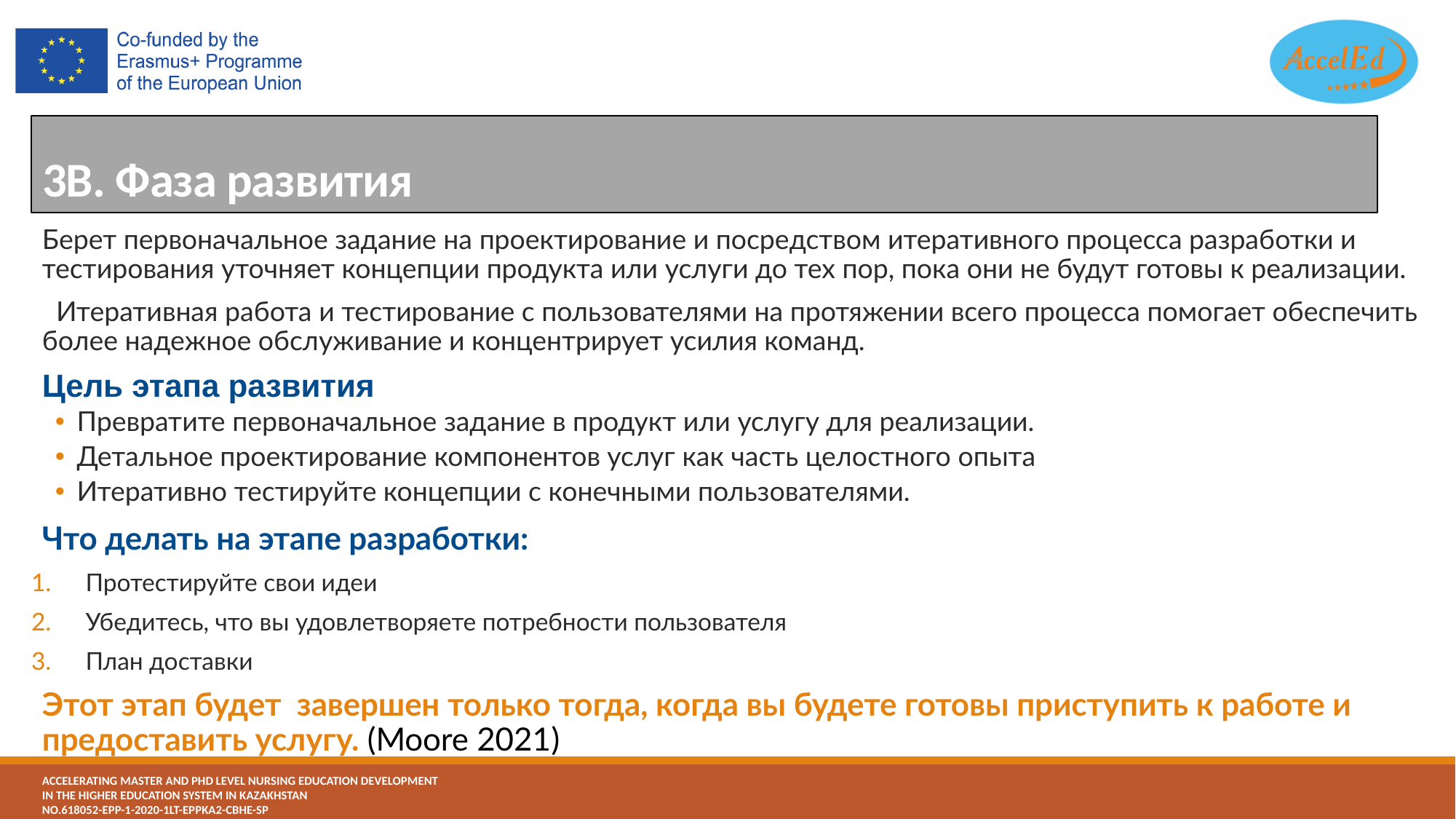

# 3B. Фаза развития
Берет первоначальное задание на проектирование и посредством итеративного процесса разработки и тестирования уточняет концепции продукта или услуги до тех пор, пока они не будут готовы к реализации.
  Итеративная работа и тестирование с пользователями на протяжении всего процесса помогает обеспечить более надежное обслуживание и концентрирует усилия команд.
Цель этапа развития
Превратите первоначальное задание в продукт или услугу для реализации.
Детальное проектирование компонентов услуг как часть целостного опыта
Итеративно тестируйте концепции с конечными пользователями.
Что делать на этапе разработки:
Протестируйте свои идеи
Убедитесь, что вы удовлетворяете потребности пользователя
План доставки
Этот этап будет  завершен только тогда, когда вы будете готовы приступить к работе и предоставить услугу. (Moore 2021)